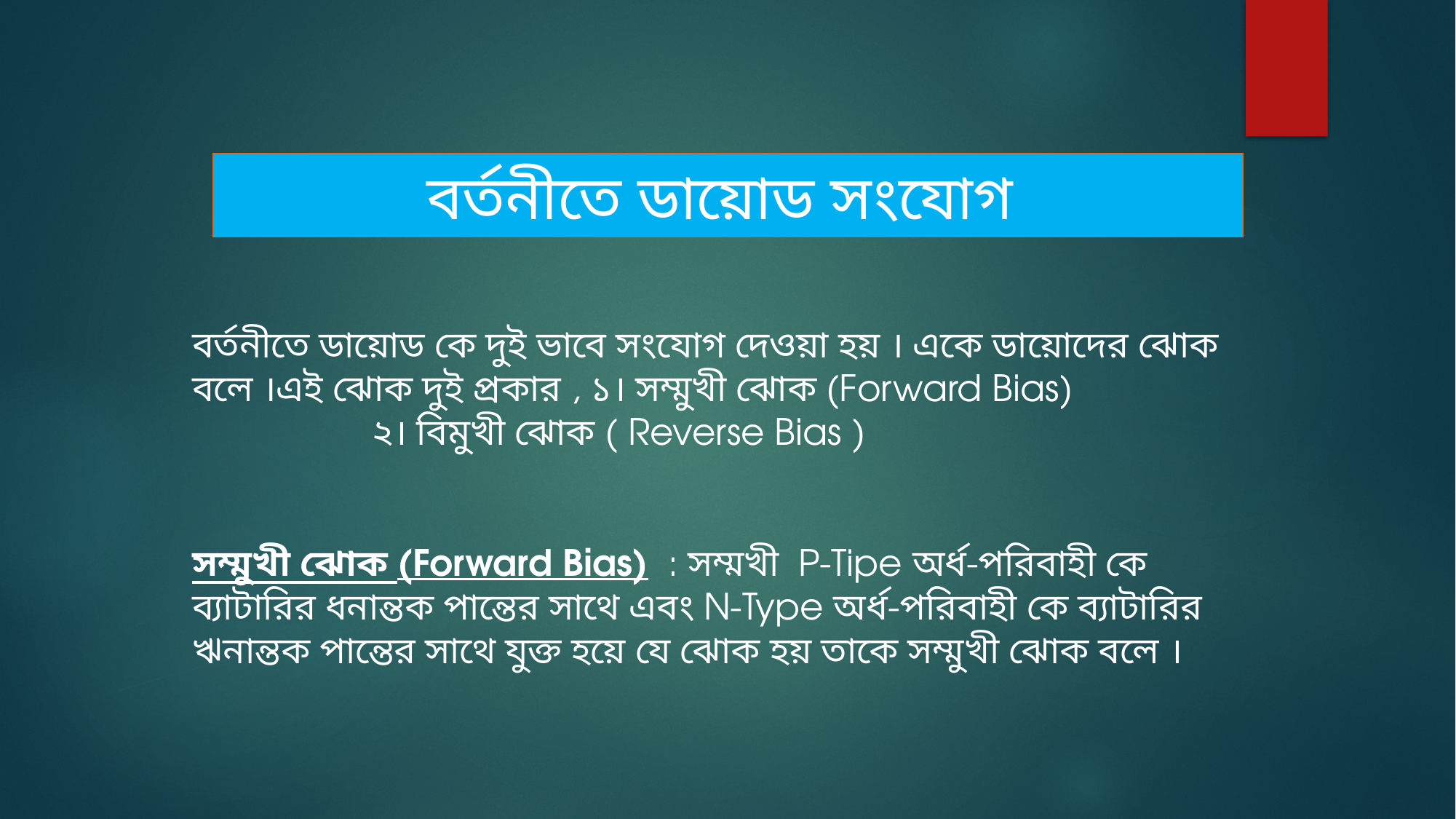

বর্তনীতে ডায়োড সংযোগ
বর্তনীতে ডায়োড কে দুই ভাবে সংযোগ দেওয়া হয় । একে ডায়োদের ঝোক বলে ।এই ঝোক দুই প্রকার , ১। সম্মুখী ঝোক (Forward Bias)
                   ২। বিমুখী ঝোক ( Reverse Bias )

সম্মুখী ঝোক (Forward Bias)  : সম্মখী  P-Tipe অর্ধ-পরিবাহী কে ব্যাটারির ধনান্তক পান্তের সাথে এবং N-Type অর্ধ-পরিবাহী কে ব্যাটারির ঋনান্তক পান্তের সাথে যুক্ত হয়ে যে ঝোক হয় তাকে সম্মুখী ঝোক বলে ।